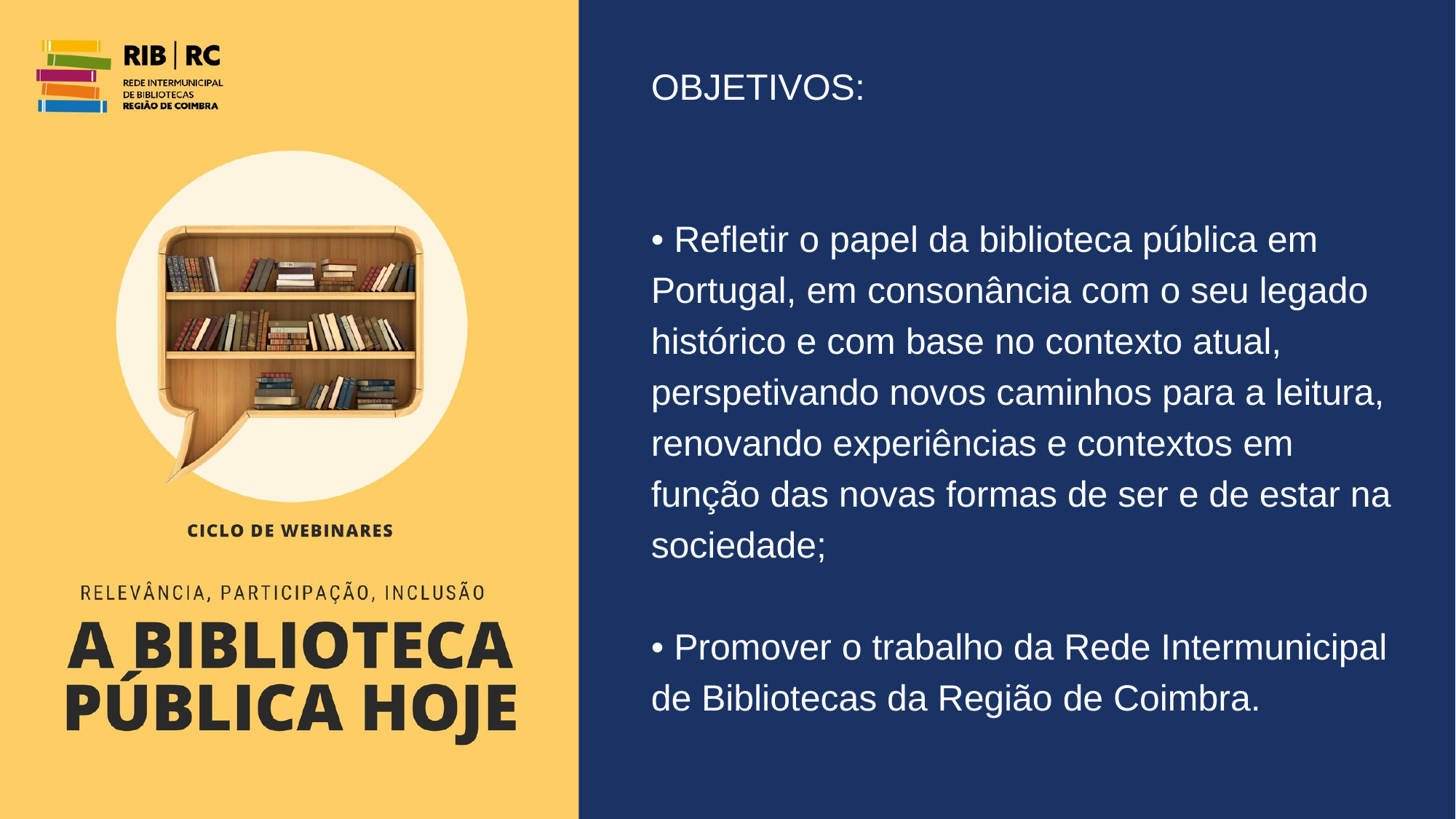

OBJETIVOS:

• Refletir o papel da biblioteca pública em Portugal, em consonância com o seu legado histórico e com base no contexto atual, perspetivando novos caminhos para a leitura, renovando experiências e contextos em função das novas formas de ser e de estar na sociedade;

• Promover o trabalho da Rede Intermunicipal de Bibliotecas da Região de Coimbra.